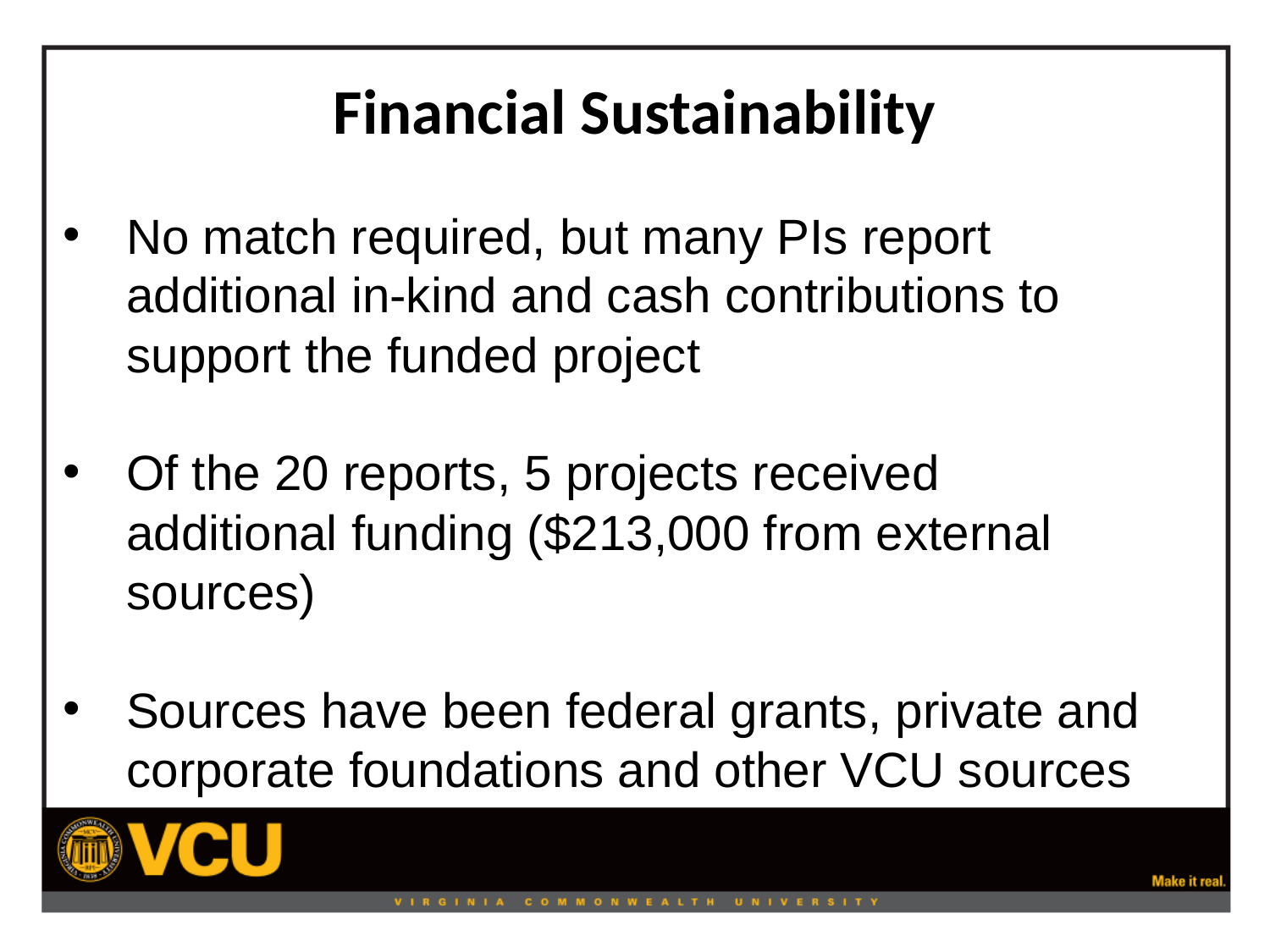

# Financial Sustainability
No match required, but many PIs report additional in-kind and cash contributions to support the funded project

Of the 20 reports, 5 projects received additional funding ($213,000 from external sources)

Sources have been federal grants, private and corporate foundations and other VCU sources